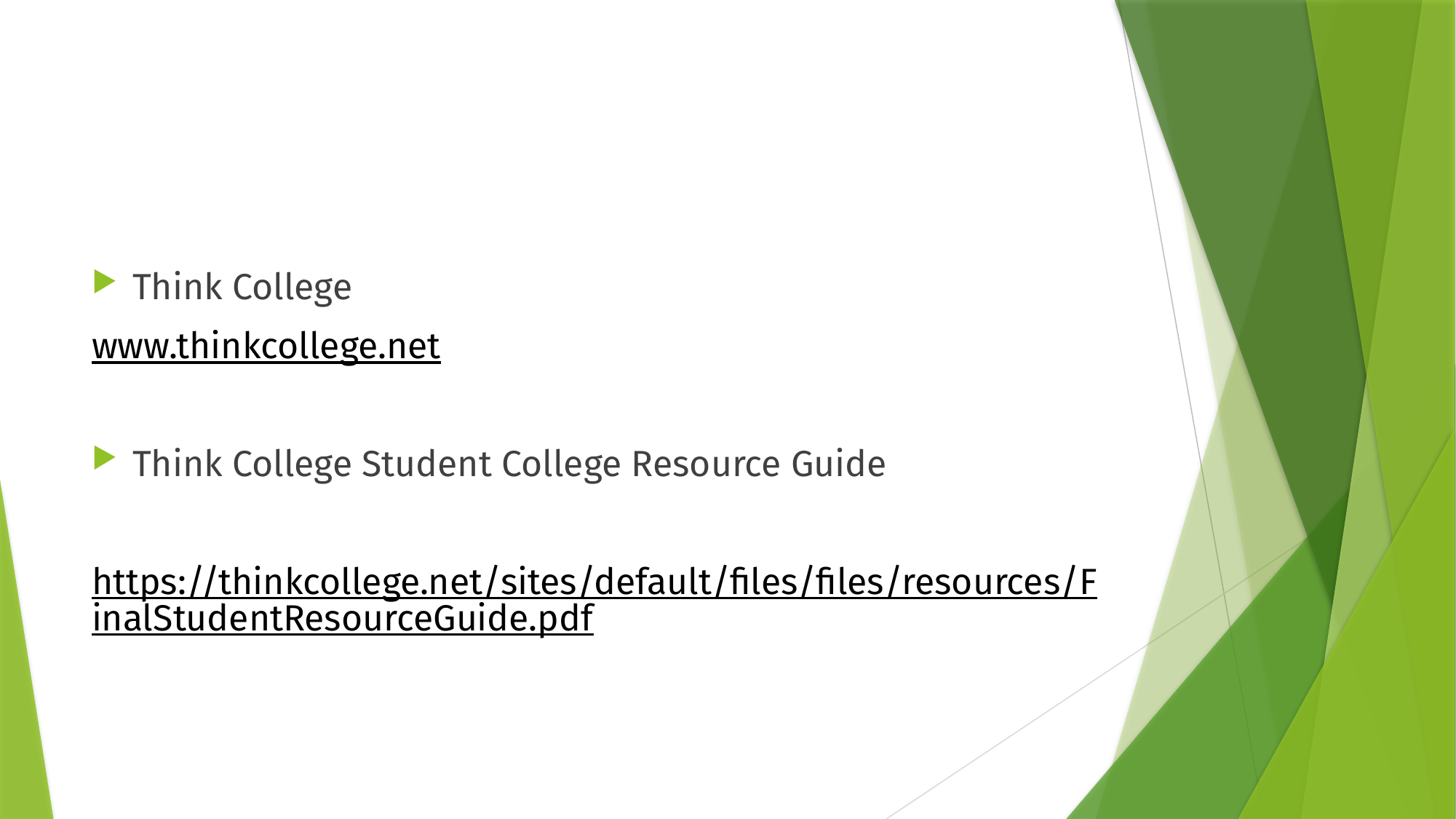

#
Think College
www.thinkcollege.net

Think College Student College Resource Guide

https://thinkcollege.net/sites/default/files/files/resources/FinalStudentResourceGuide.pdf